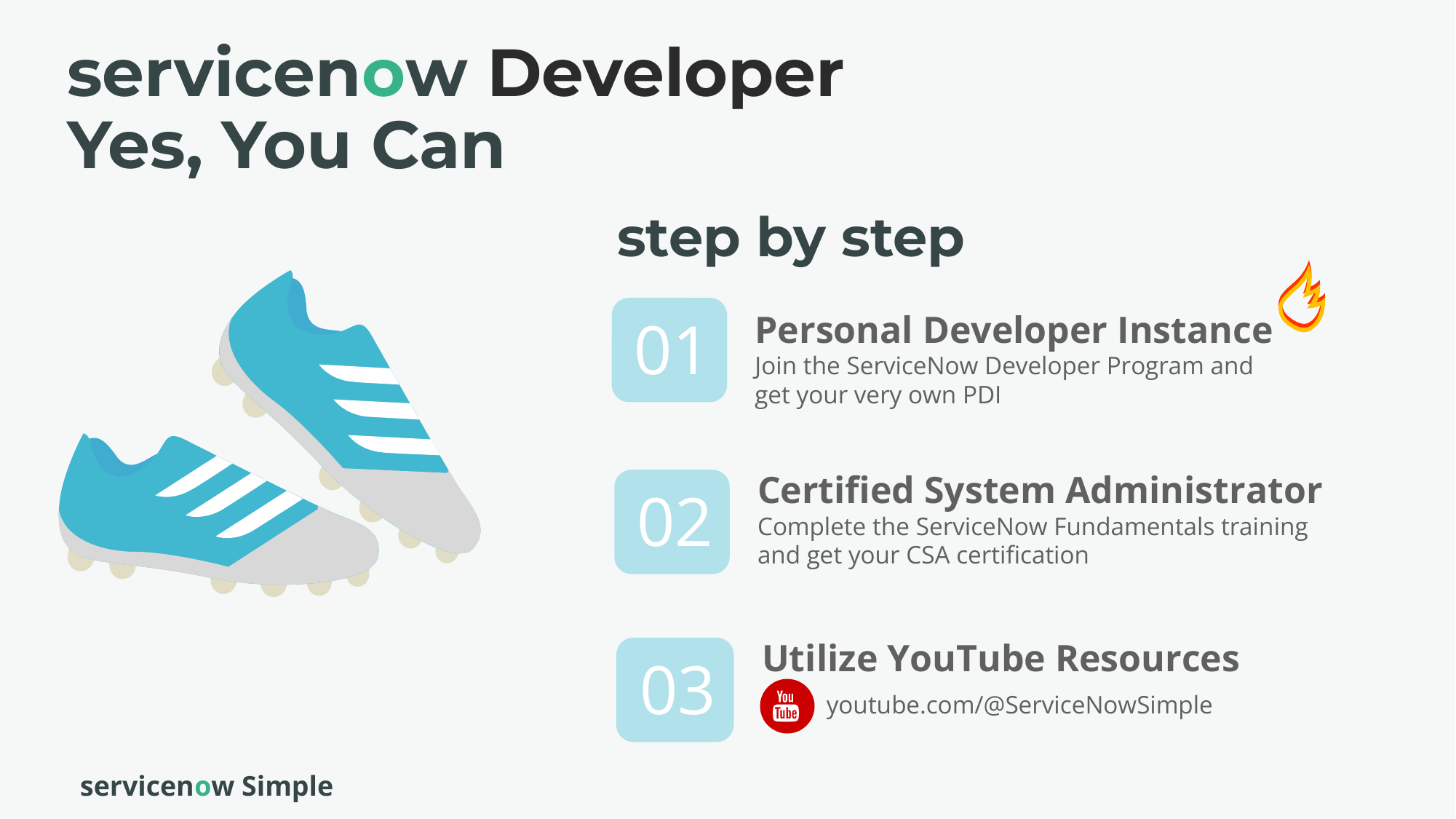

# servicenow Developer Yes, You Can
step by step

01
Personal Developer Instance
Join the ServiceNow Developer Program and get your very own PDI

Certified System Administrator
Complete the ServiceNow Fundamentals training and get your CSA certification

02
Utilize YouTube Resources

03

youtube.com/@ServiceNowSimple